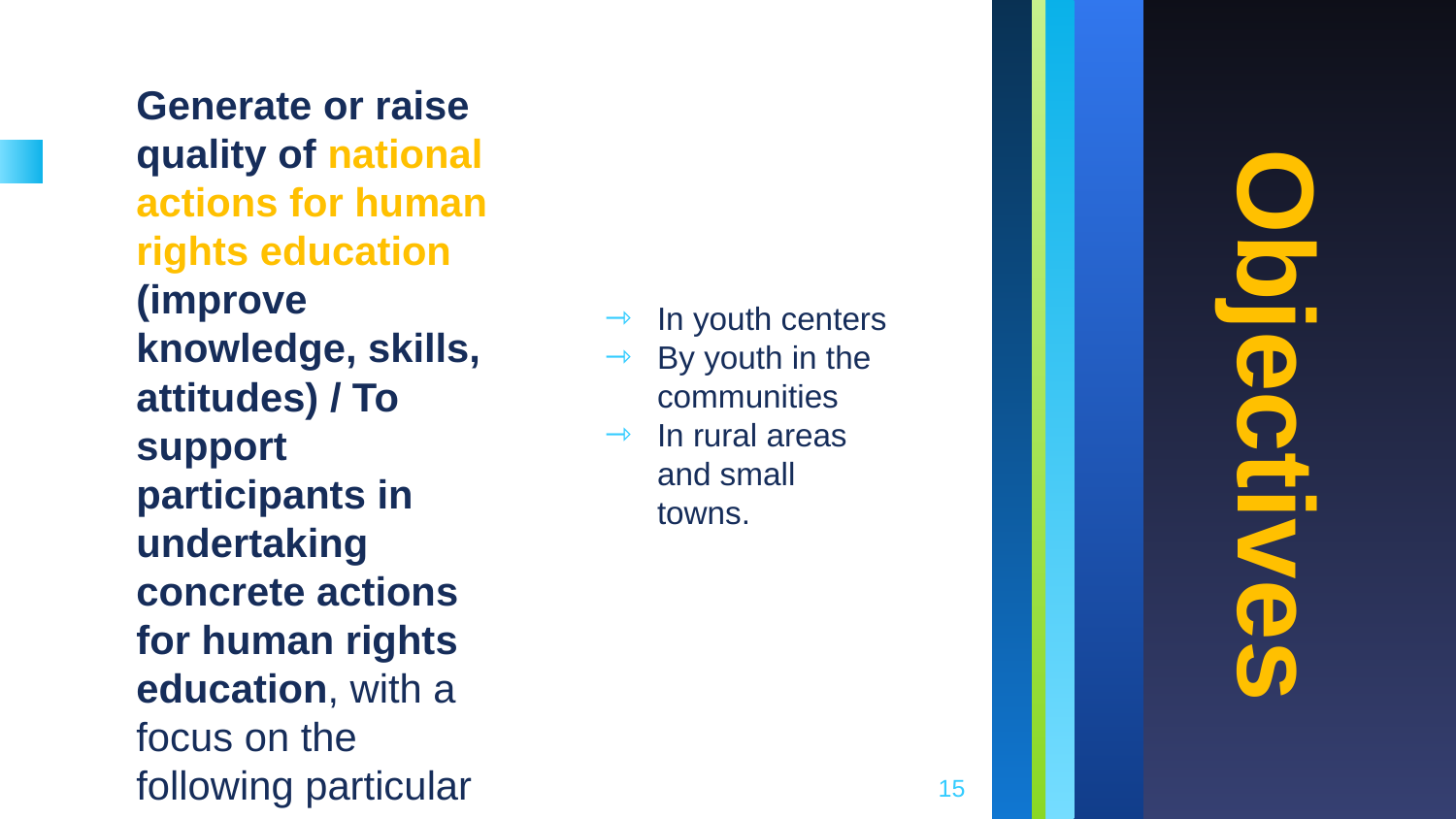

Generate or raise quality of national actions for human rights education (improve knowledge, skills, attitudes) / To support participants in undertaking concrete actions for human rights education, with a focus on the following particular contexts

In youth centers
By youth in the communities
In rural areas and small towns.

Objectives
15